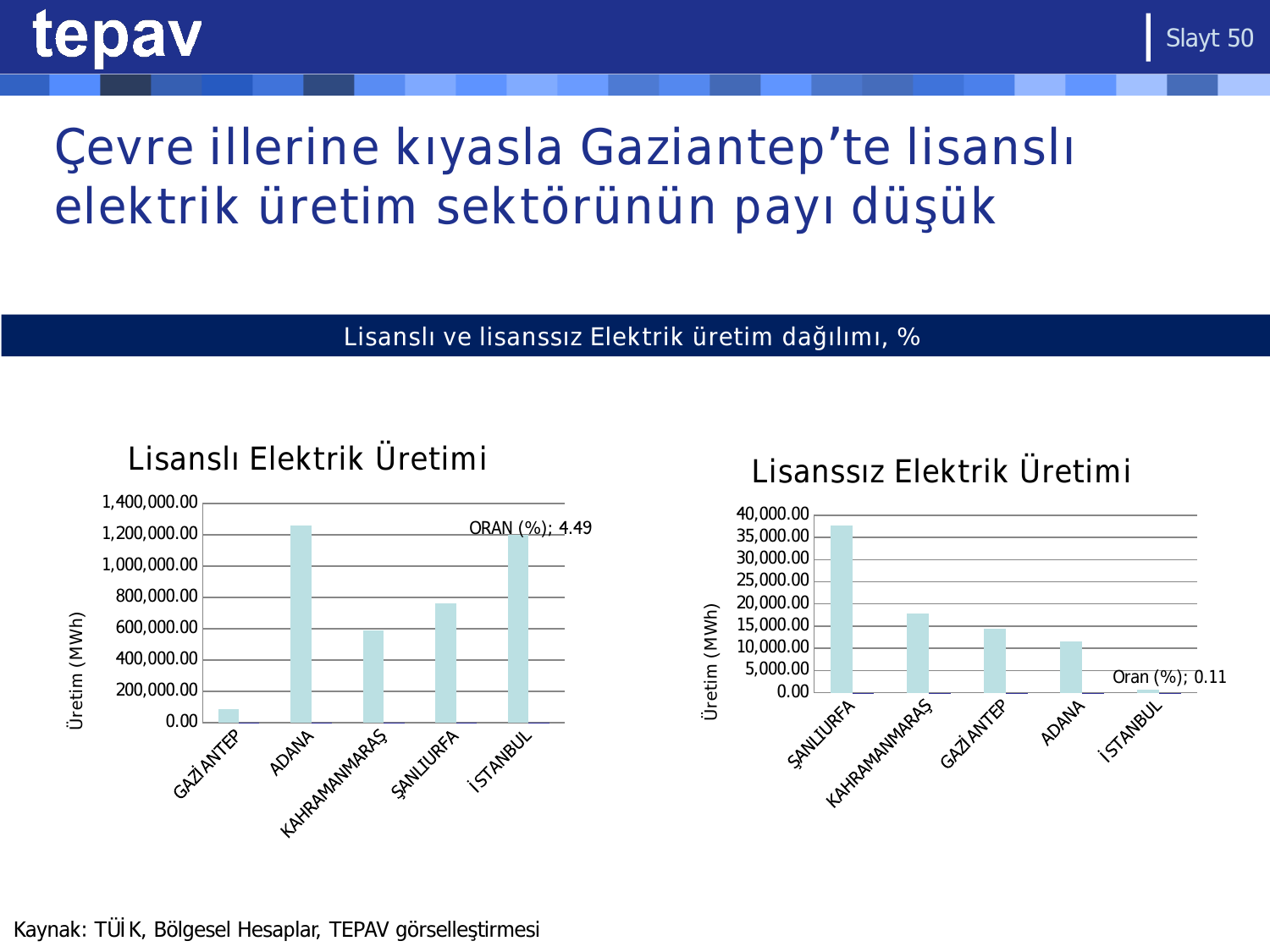

Slayt 50
Çevre illerine kıyasla Gaziantep’te lisanslı elektrik üretim sektörünün payı düşük
Lisanslı ve lisanssız Elektrik üretim dağılımı, %

### Chart: Lisanslı Elektrik Üretimi

| Category | ÜRETİM (MWh) | ORAN (%) |
|---|---|---|
| GAZİANTEP | 88575.39 | 0.33 |
| ADANA | 1260202.6 | 4.7 |
| KAHRAMANMARAŞ | 588914.38 | 2.2 |
| ŞANLIURFA | 762263.45 | 2.84 |
| İSTANBUL | 1201871.16 | 4.49 |

### Chart: Lisanssız Elektrik Üretimi

| Category | Üretim (MWh) | Oran (%) |
|---|---|---|
| ŞANLIURFA | 37701.89 | 6.85 |
| KAHRAMANMARAŞ | 17845.16 | 3.24 |
| GAZİANTEP | 14455.6 | 2.63 |
| ADANA | 11507.06 | 2.09 |
| İSTANBUL | 629.88 | 0.11 |
Kaynak: TÜİK, Bölgesel Hesaplar, TEPAV görselleştirmesi